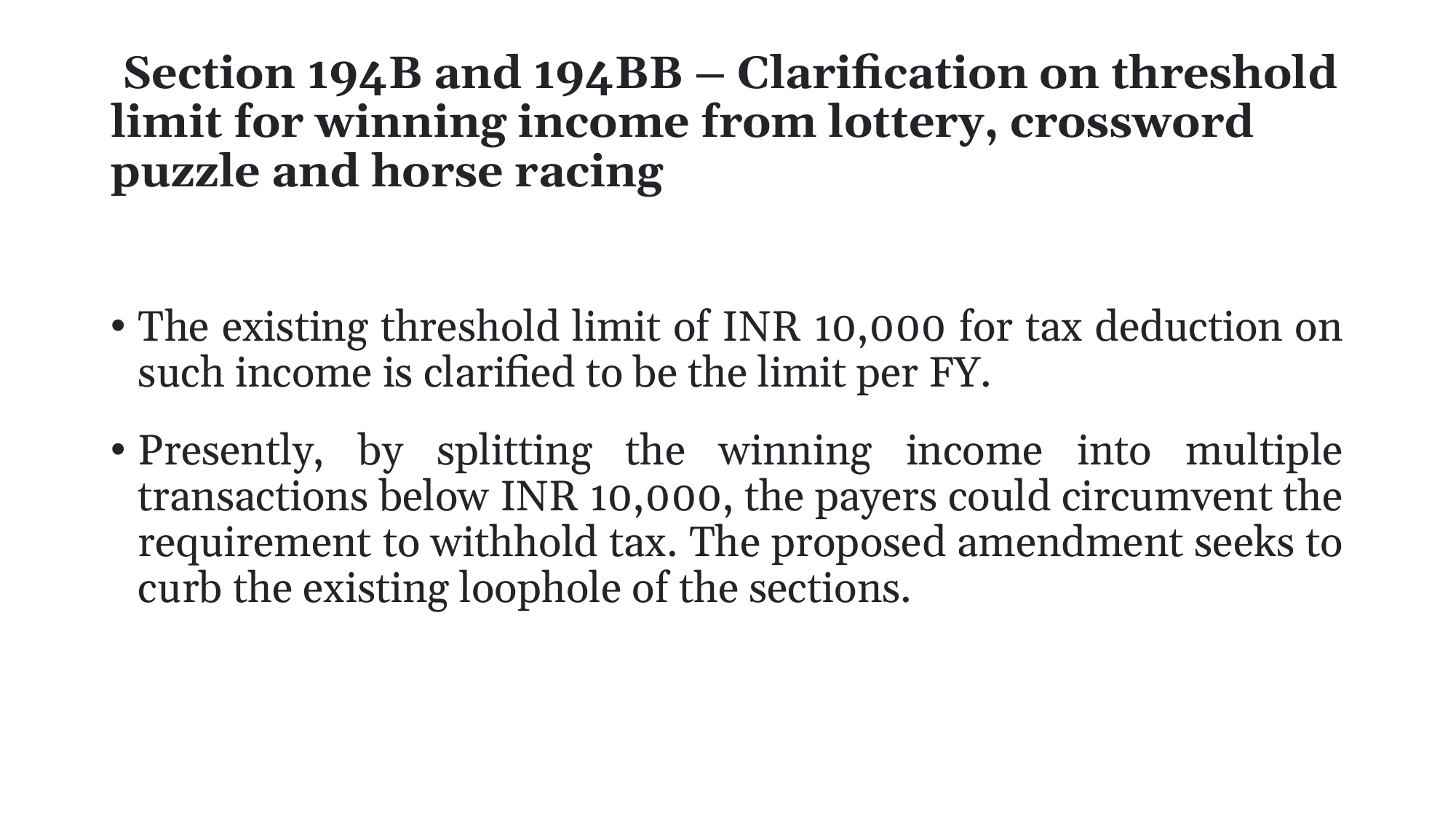

# Section 194B and 194BB – Clarification on threshold limit for winning income from lottery, crossword puzzle and horse racing
The existing threshold limit of INR 10,000 for tax deduction on such income is clarified to be the limit per FY.
Presently, by splitting the winning income into multiple transactions below INR 10,000, the payers could circumvent the requirement to withhold tax. The proposed amendment seeks to curb the existing loophole of the sections.